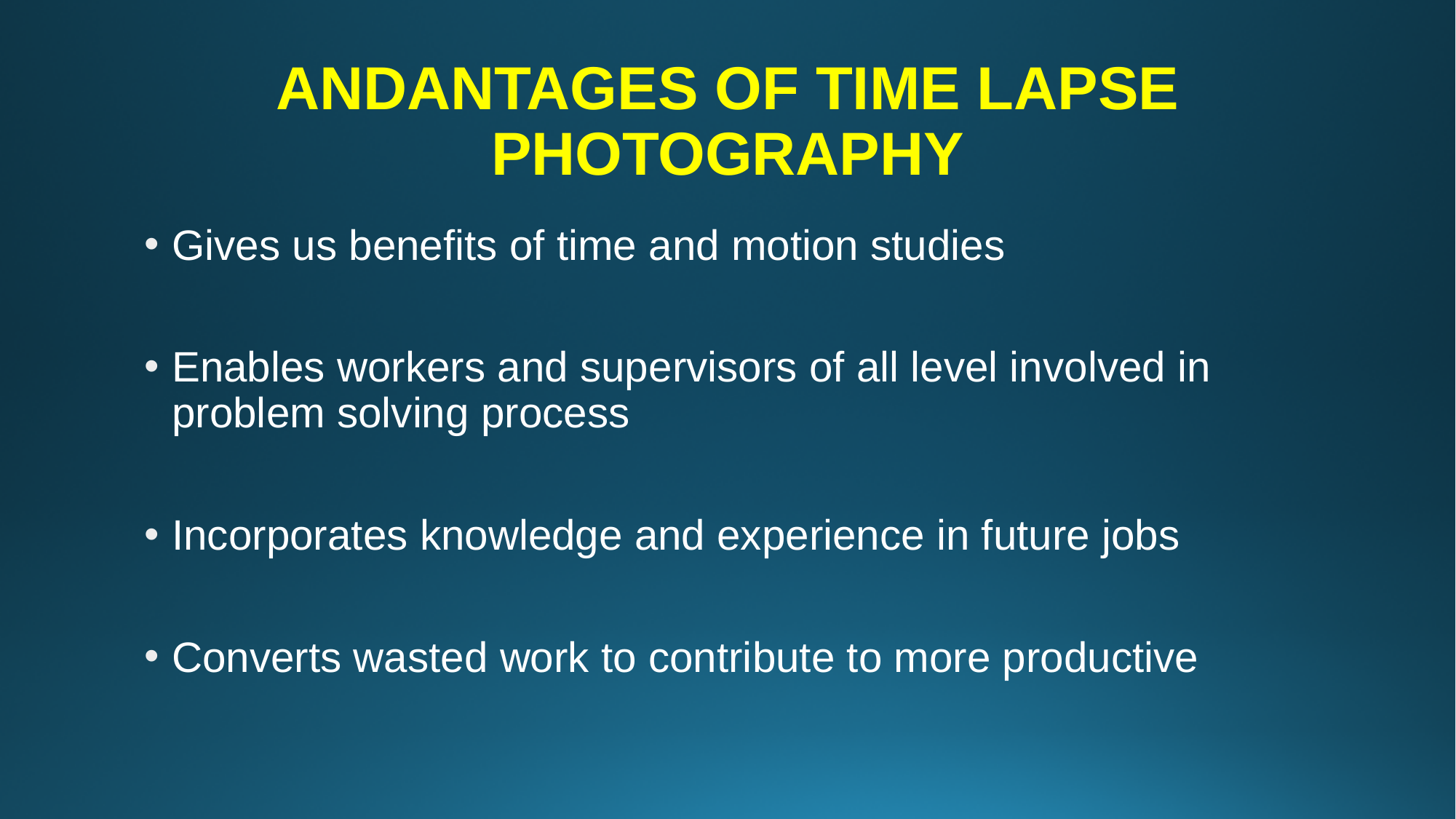

# ANDANTAGES OF TIME LAPSE PHOTOGRAPHY
Gives us benefits of time and motion studies

Enables workers and supervisors of all level involved in problem solving process

Incorporates knowledge and experience in future jobs

Converts wasted work to contribute to more productive